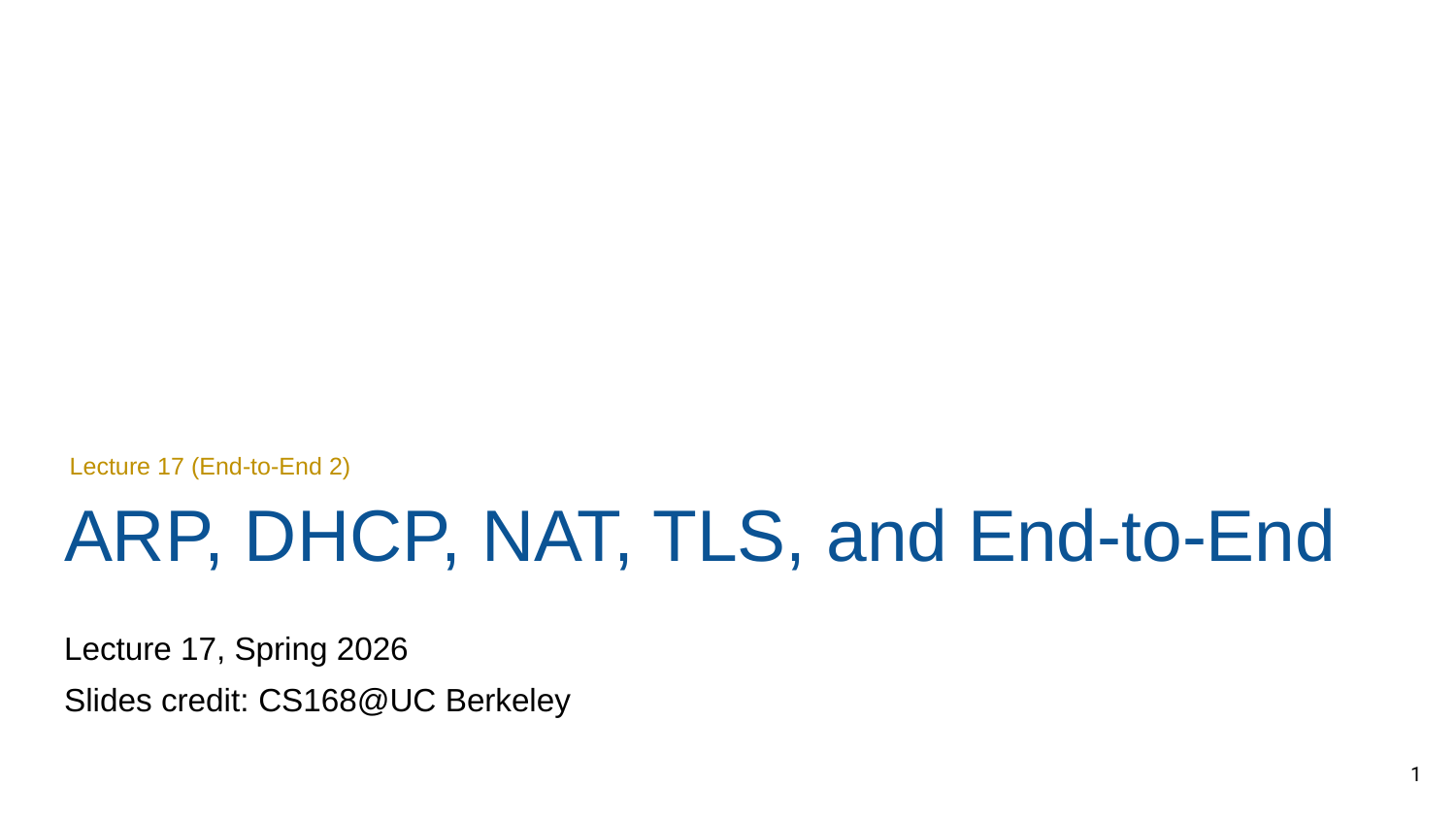

ARP, DHCP, NAT, TLS, and End-to-End
Lecture 17 (End-to-End 2)
Lecture 17, Spring 2026
Slides credit: CS168@UC Berkeley
1